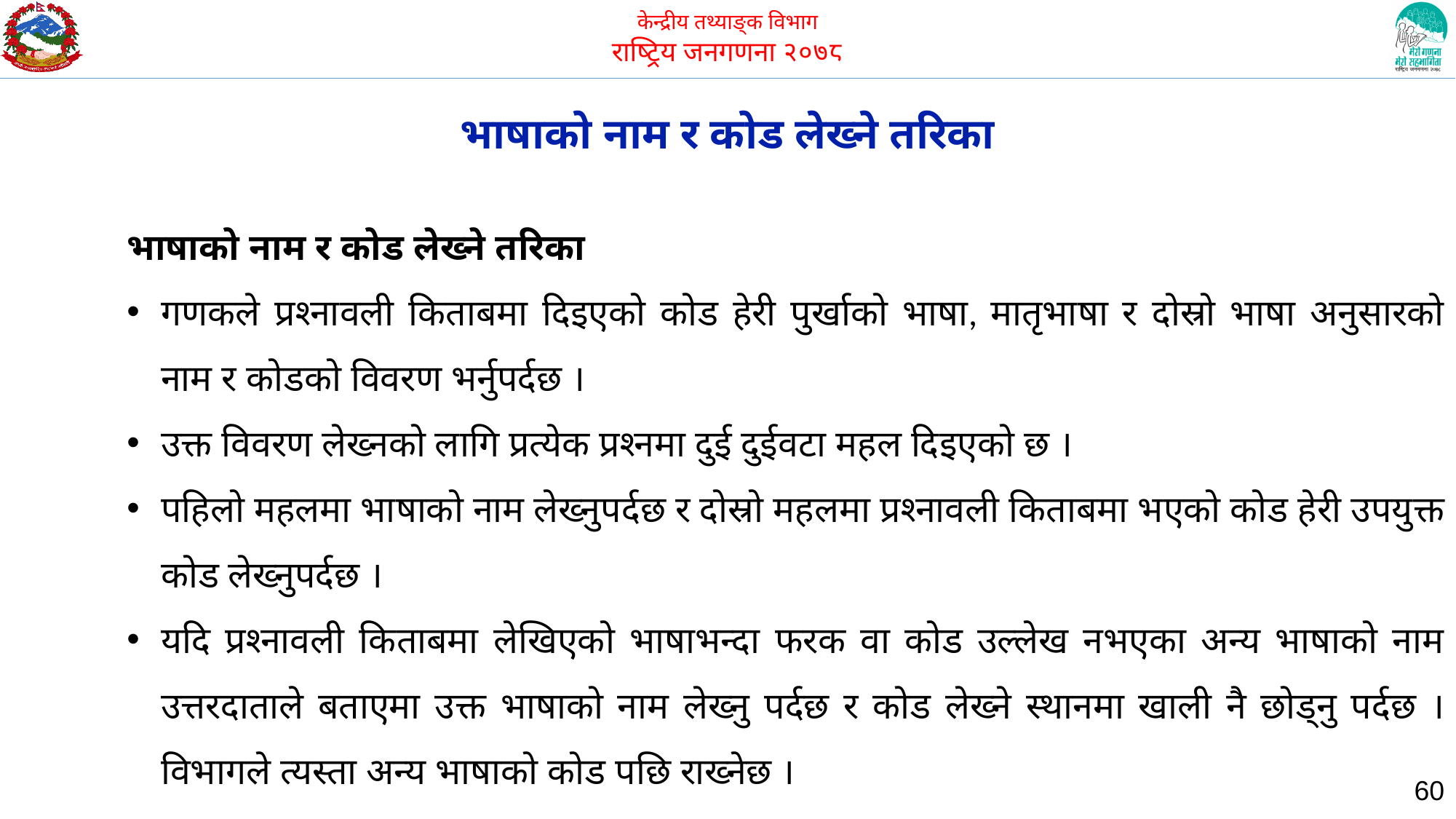

भाषाको नाम र कोड लेख्ने तरिका
भाषाको नाम र कोड लेख्ने तरिका
गणकले प्रश्नावली किताबमा दिइएको कोड हेरी पुर्खाको भाषा, मातृभाषा र दोस्रो भाषा अनुसारको नाम र कोडको विवरण भर्नुपर्दछ ।
उक्त विवरण लेख्नको लागि प्रत्येक प्रश्नमा दुई दुईवटा महल दिइएको छ ।
पहिलो महलमा भाषाको नाम लेख्नुपर्दछ र दोस्रो महलमा प्रश्नावली किताबमा भएको कोड हेरी उपयुक्त कोड लेख्नुपर्दछ ।
यदि प्रश्नावली किताबमा लेखिएको भाषाभन्दा फरक वा कोड उल्लेख नभएका अन्य भाषाको नाम उत्तरदाताले बताएमा उक्त भाषाको नाम लेख्नु पर्दछ र कोड लेख्ने स्थानमा खाली नै छोड्नु पर्दछ । विभागले त्यस्ता अन्य भाषाको कोड पछि राख्नेछ ।
60